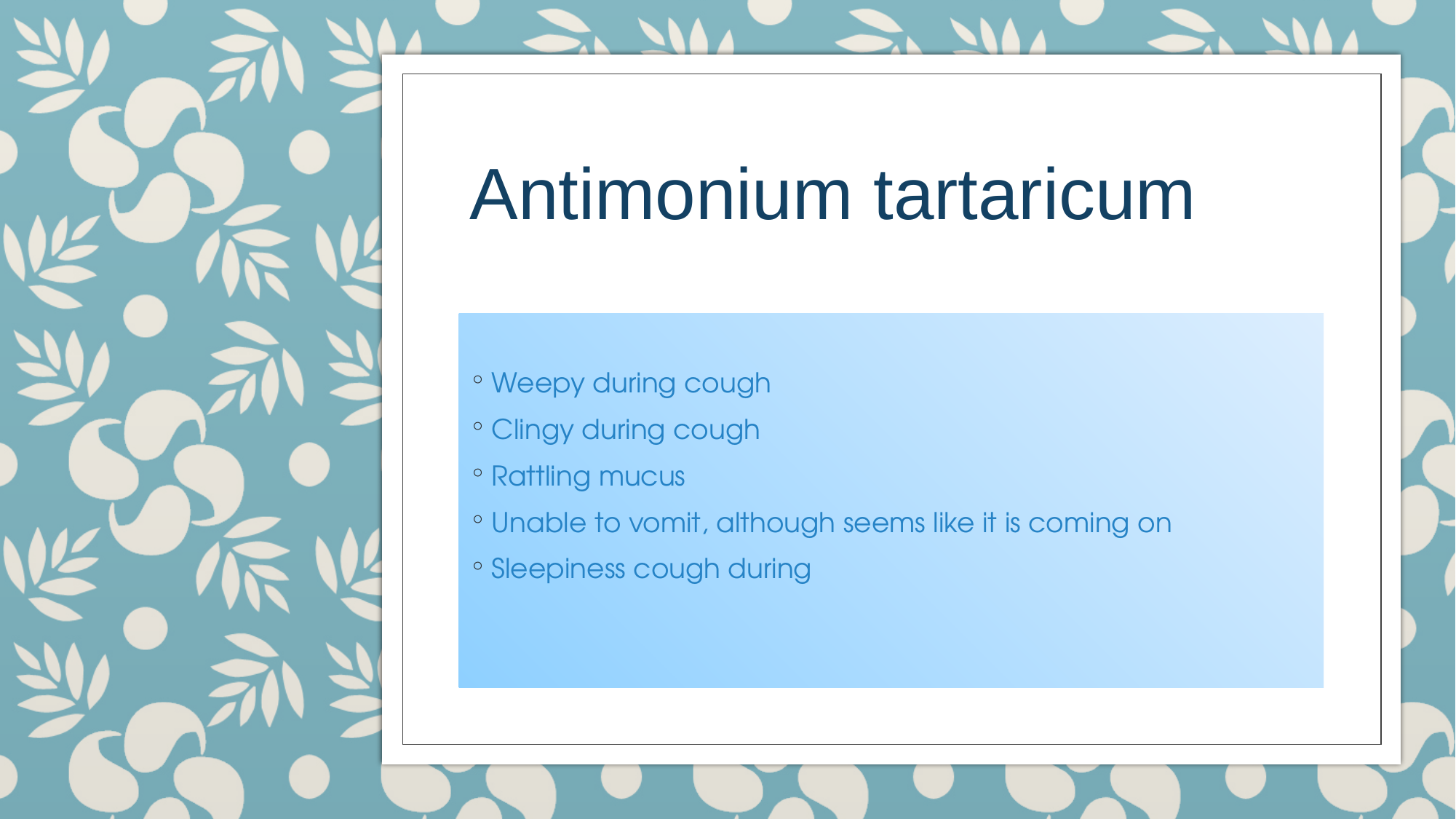

# Antimonium tartaricum

Weepy during cough
Clingy during cough
Rattling mucus
Unable to vomit, although seems like it is coming on
Sleepiness cough during